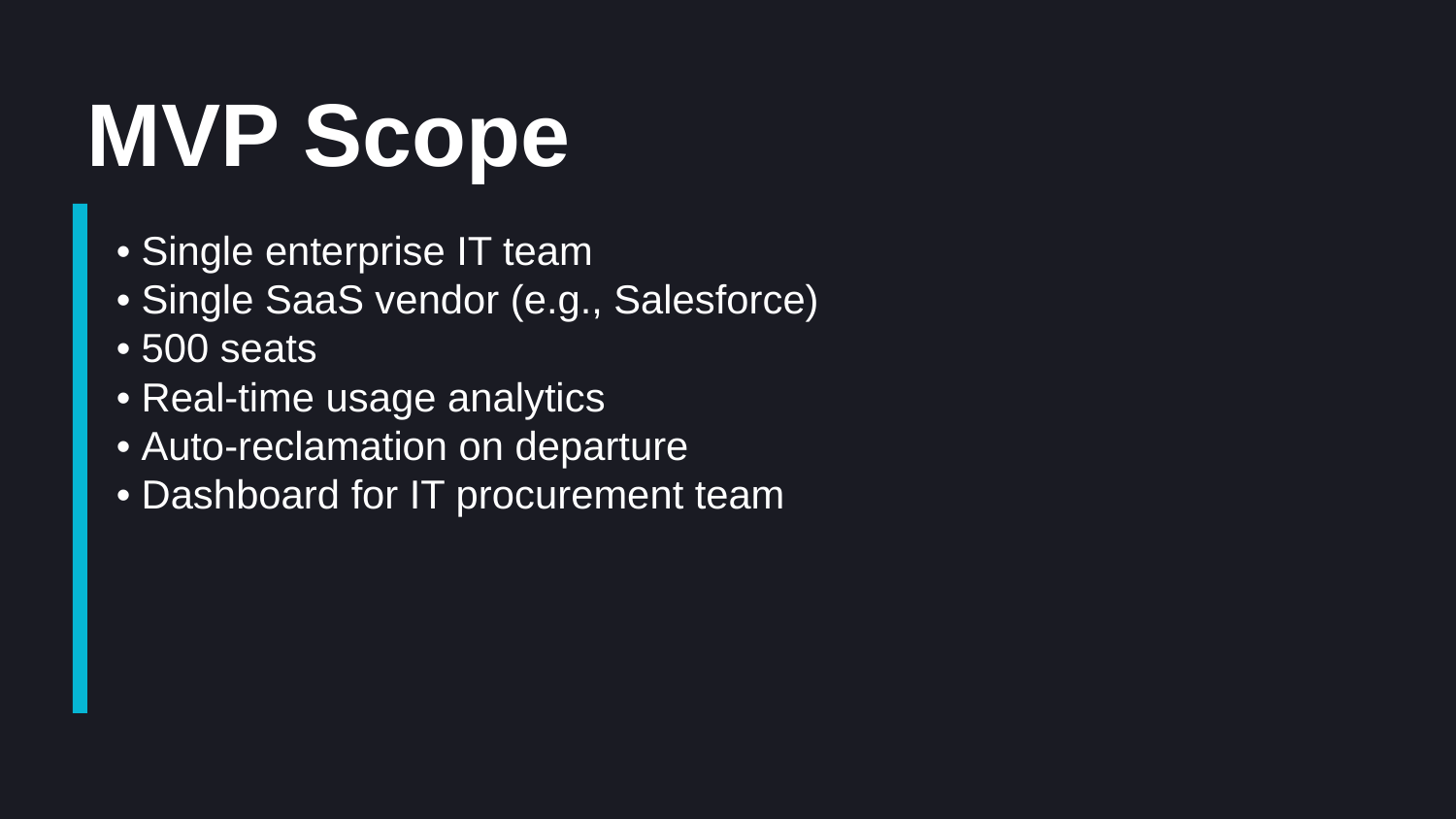

MVP Scope

• Single enterprise IT team
• Single SaaS vendor (e.g., Salesforce)
• 500 seats
• Real-time usage analytics
• Auto-reclamation on departure
• Dashboard for IT procurement team